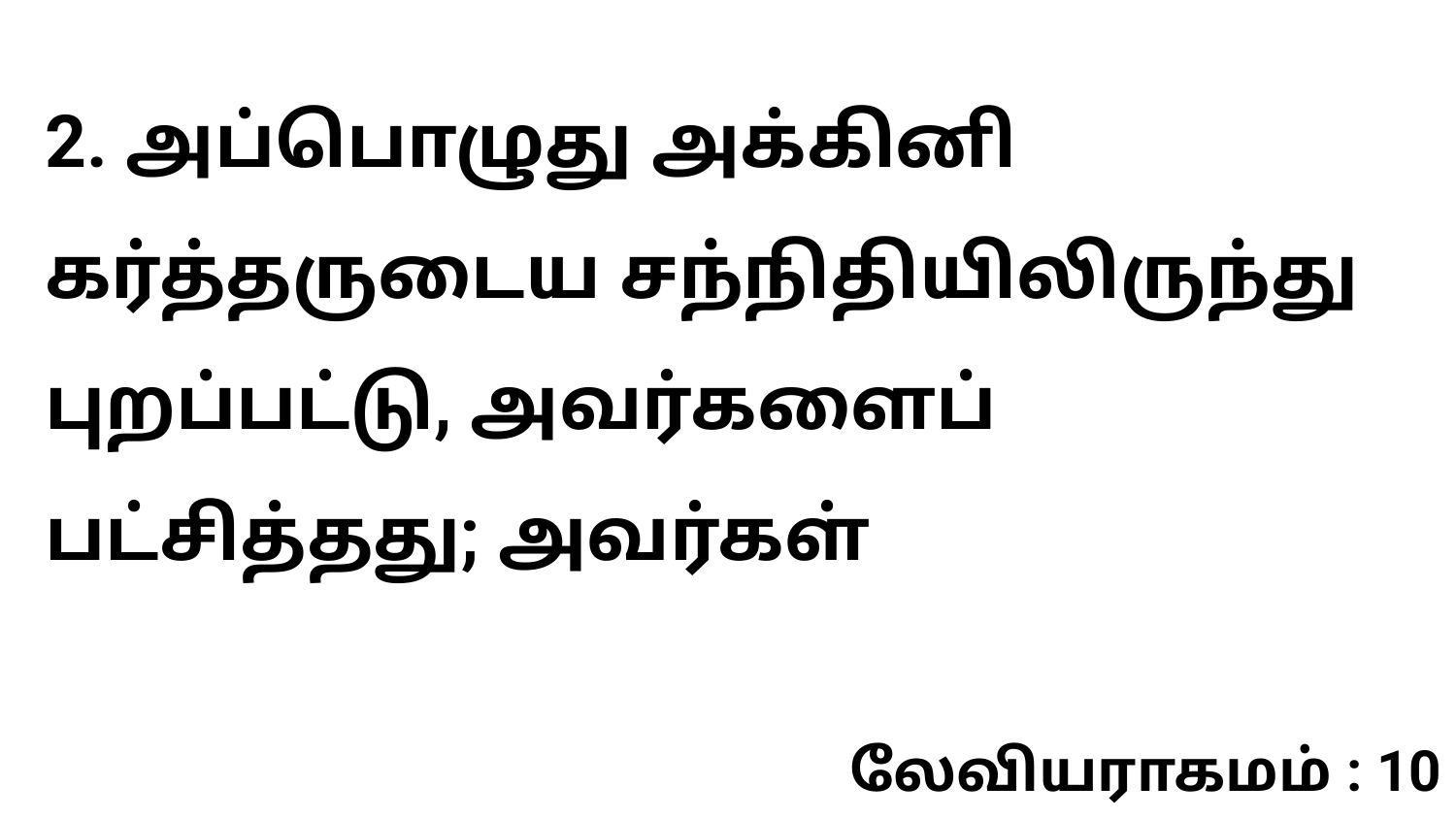

2. அப்பொழுது அக்கினி கர்த்தருடைய சந்நிதியிலிருந்து புறப்பட்டு, அவர்களைப் பட்சித்தது; அவர்கள்
லேவியராகமம் : 10